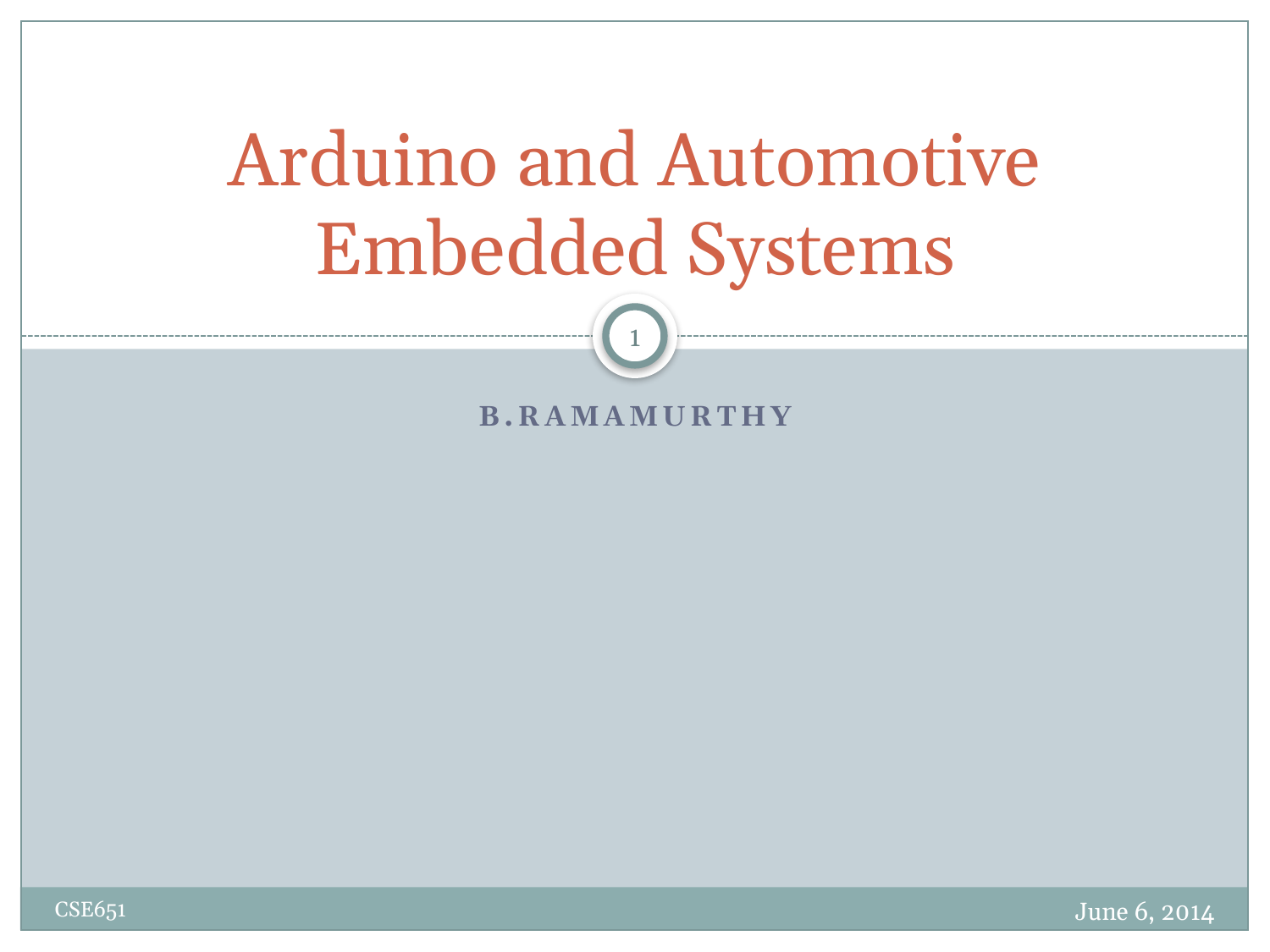

# Arduino and Automotive Embedded Systems
1
B.Ramamurthy
June 6, 2014
CSE651